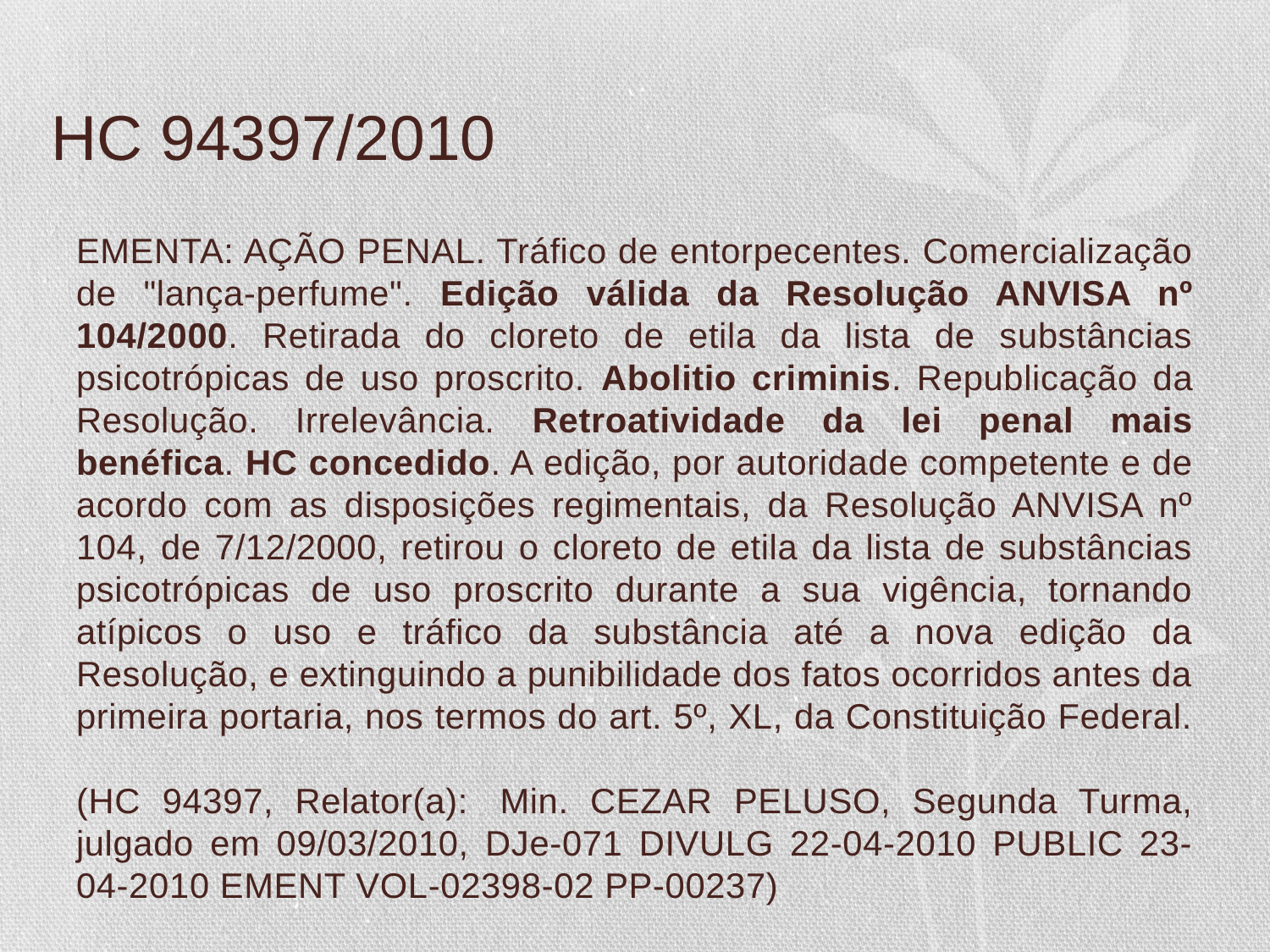

# HC 94397/2010
EMENTA: AÇÃO PENAL. Tráfico de entorpecentes. Comercialização de "lança-perfume". Edição válida da Resolução ANVISA nº 104/2000. Retirada do cloreto de etila da lista de substâncias psicotrópicas de uso proscrito. Abolitio criminis. Republicação da Resolução. Irrelevância. Retroatividade da lei penal mais benéfica. HC concedido. A edição, por autoridade competente e de acordo com as disposições regimentais, da Resolução ANVISA nº 104, de 7/12/2000, retirou o cloreto de etila da lista de substâncias psicotrópicas de uso proscrito durante a sua vigência, tornando atípicos o uso e tráfico da substância até a nova edição da Resolução, e extinguindo a punibilidade dos fatos ocorridos antes da primeira portaria, nos termos do art. 5º, XL, da Constituição Federal.
(HC 94397, Relator(a):  Min. CEZAR PELUSO, Segunda Turma, julgado em 09/03/2010, DJe-071 DIVULG 22-04-2010 PUBLIC 23-04-2010 EMENT VOL-02398-02 PP-00237)